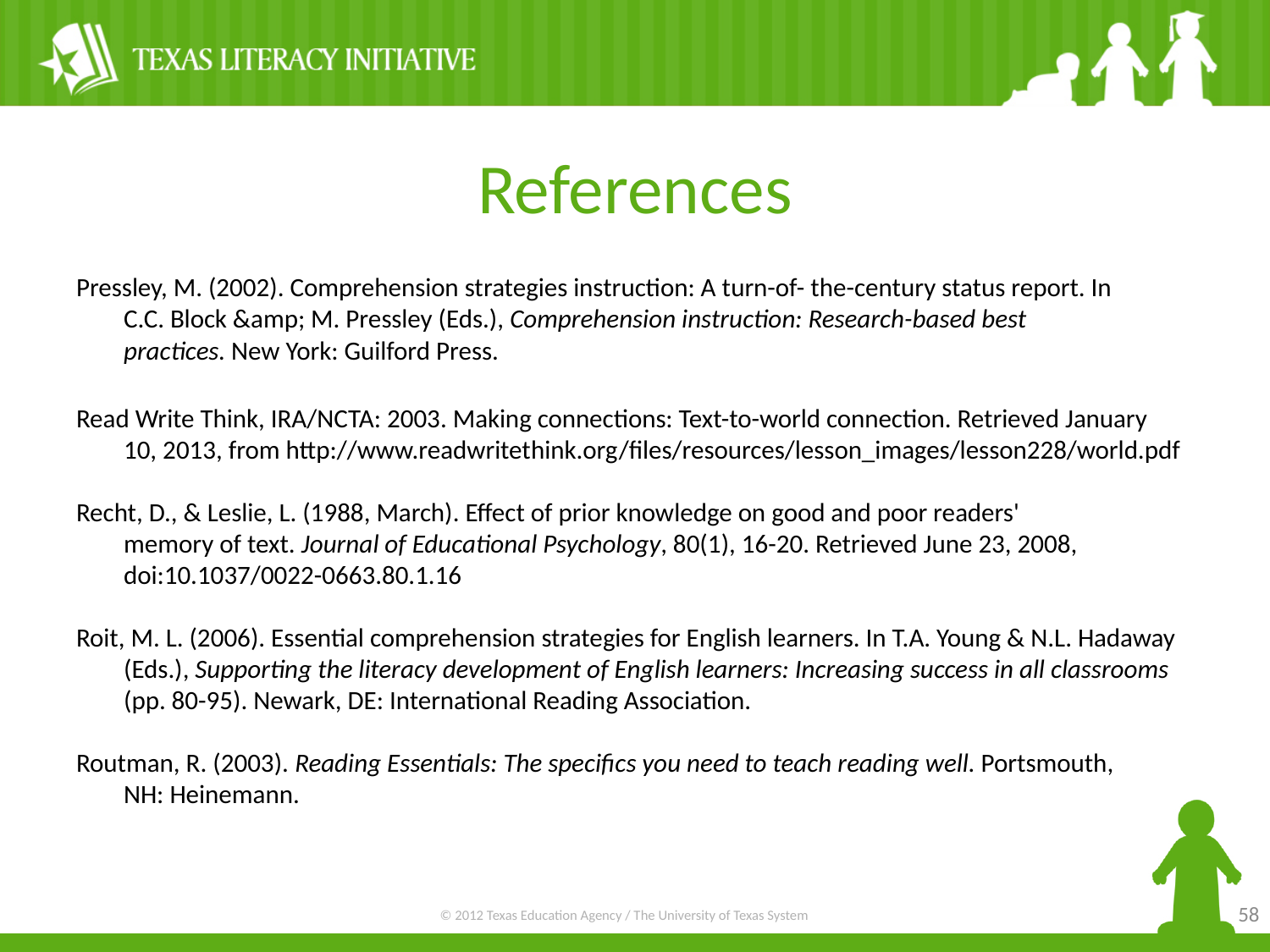

# References
Pressley, M. (2002). Comprehension strategies instruction: A turn-of- the-century status report. In
        C.C. Block &amp; M. Pressley (Eds.), Comprehension instruction: Research-based best
        practices. New York: Guilford Press.

Read Write Think, IRA/NCTA: 2003. Making connections: Text-to-world connection. Retrieved January
10, 2013, from http://www.readwritethink.org/files/resources/lesson_images/lesson228/world.pdf

Recht, D., & Leslie, L. (1988, March). Effect of prior knowledge on good and poor readers'
        memory of text. Journal of Educational Psychology, 80(1), 16-20. Retrieved June 23, 2008,
        doi:10.1037/0022-0663.80.1.16

Roit, M. L. (2006). Essential comprehension strategies for English learners. In T.A. Young & N.L. Hadaway
(Eds.), Supporting the literacy development of English learners: Increasing success in all classrooms (pp. 80-95). Newark, DE: International Reading Association.

Routman, R. (2003). Reading Essentials: The specifics you need to teach reading well. Portsmouth,
        NH: Heinemann.

58
© 2012 Texas Education Agency / The University of Texas System